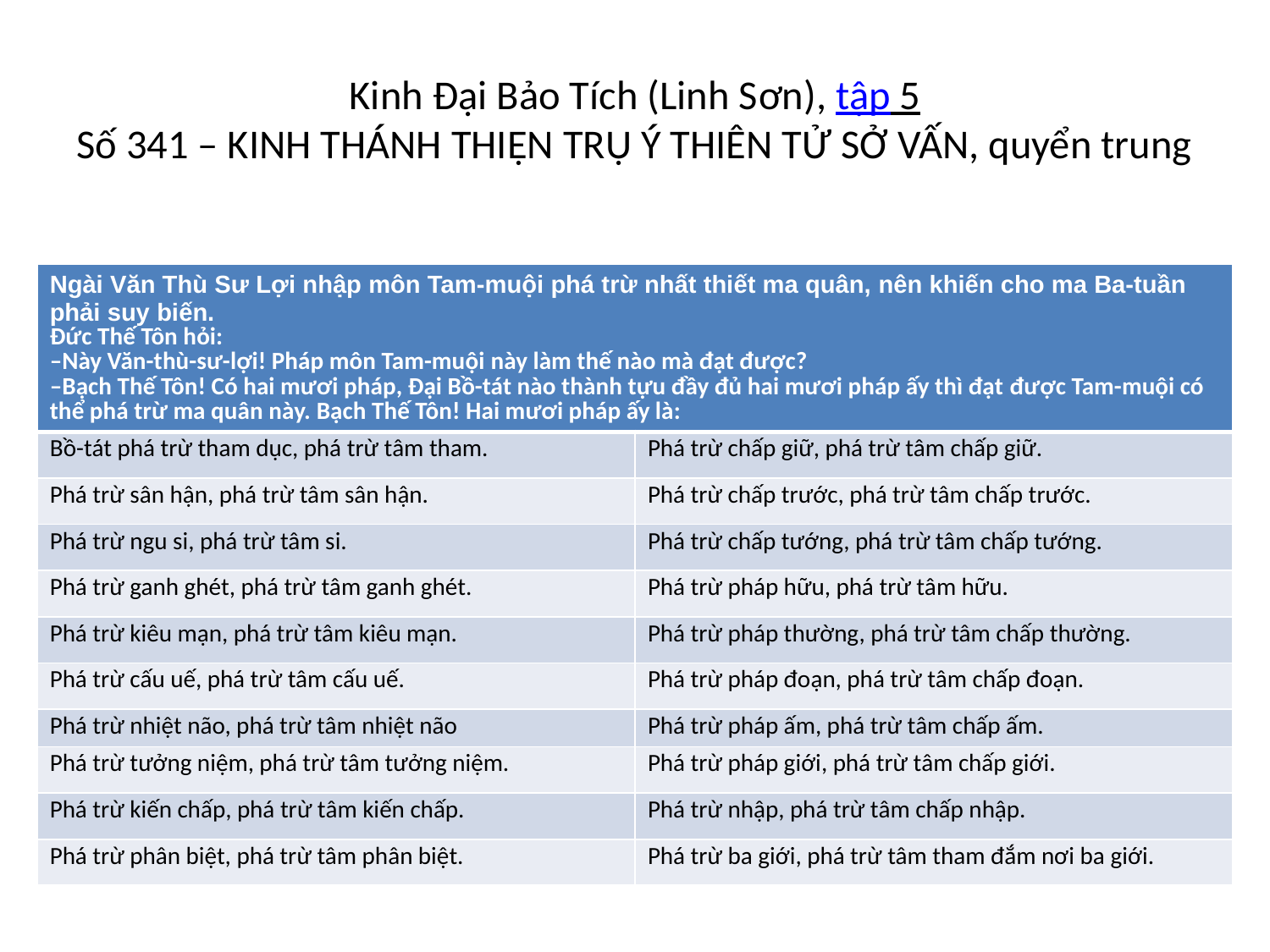

# Kinh Đại Bảo Tích (Linh Sơn), tập 5 Số 341 – KINH THÁNH THIẸN TRỤ Ý THIÊN TỬ SỞ VẤN, quyển trung
| Ngài Văn Thù Sư Lợi nhập môn Tam-muội phá trừ nhất thiết ma quân, nên khiến cho ma Ba-tuần phải suy biến. Đức Thế Tôn hỏi: –Này Văn-thù-sư-lợi! Pháp môn Tam-muội này làm thế nào mà đạt được? –Bạch Thế Tôn! Có hai mươi pháp, Đại Bồ-tát nào thành tựu đầy đủ hai mươi pháp ấy thì đạt được Tam-muội có thể phá trừ ma quân này. Bạch Thế Tôn! Hai mươi pháp ấy là: |  |
| --- | --- |
| Bồ-tát phá trừ tham dục, phá trừ tâm tham. | Phá trừ chấp giữ, phá trừ tâm chấp giữ. |
| Phá trừ sân hận, phá trừ tâm sân hận. | Phá trừ chấp trước, phá trừ tâm chấp trước. |
| Phá trừ ngu si, phá trừ tâm si. | Phá trừ chấp tướng, phá trừ tâm chấp tướng. |
| Phá trừ ganh ghét, phá trừ tâm ganh ghét. | Phá trừ pháp hữu, phá trừ tâm hữu. |
| Phá trừ kiêu mạn, phá trừ tâm kiêu mạn. | Phá trừ pháp thường, phá trừ tâm chấp thường. |
| Phá trừ cấu uế, phá trừ tâm cấu uế. | Phá trừ pháp đoạn, phá trừ tâm chấp đoạn. |
| Phá trừ nhiệt não, phá trừ tâm nhiệt não | Phá trừ pháp ấm, phá trừ tâm chấp ấm. |
| Phá trừ tưởng niệm, phá trừ tâm tưởng niệm. | Phá trừ pháp giới, phá trừ tâm chấp giới. |
| Phá trừ kiến chấp, phá trừ tâm kiến chấp. | Phá trừ nhập, phá trừ tâm chấp nhập. |
| Phá trừ phân biệt, phá trừ tâm phân biệt. | Phá trừ ba giới, phá trừ tâm tham đắm nơi ba giới. |